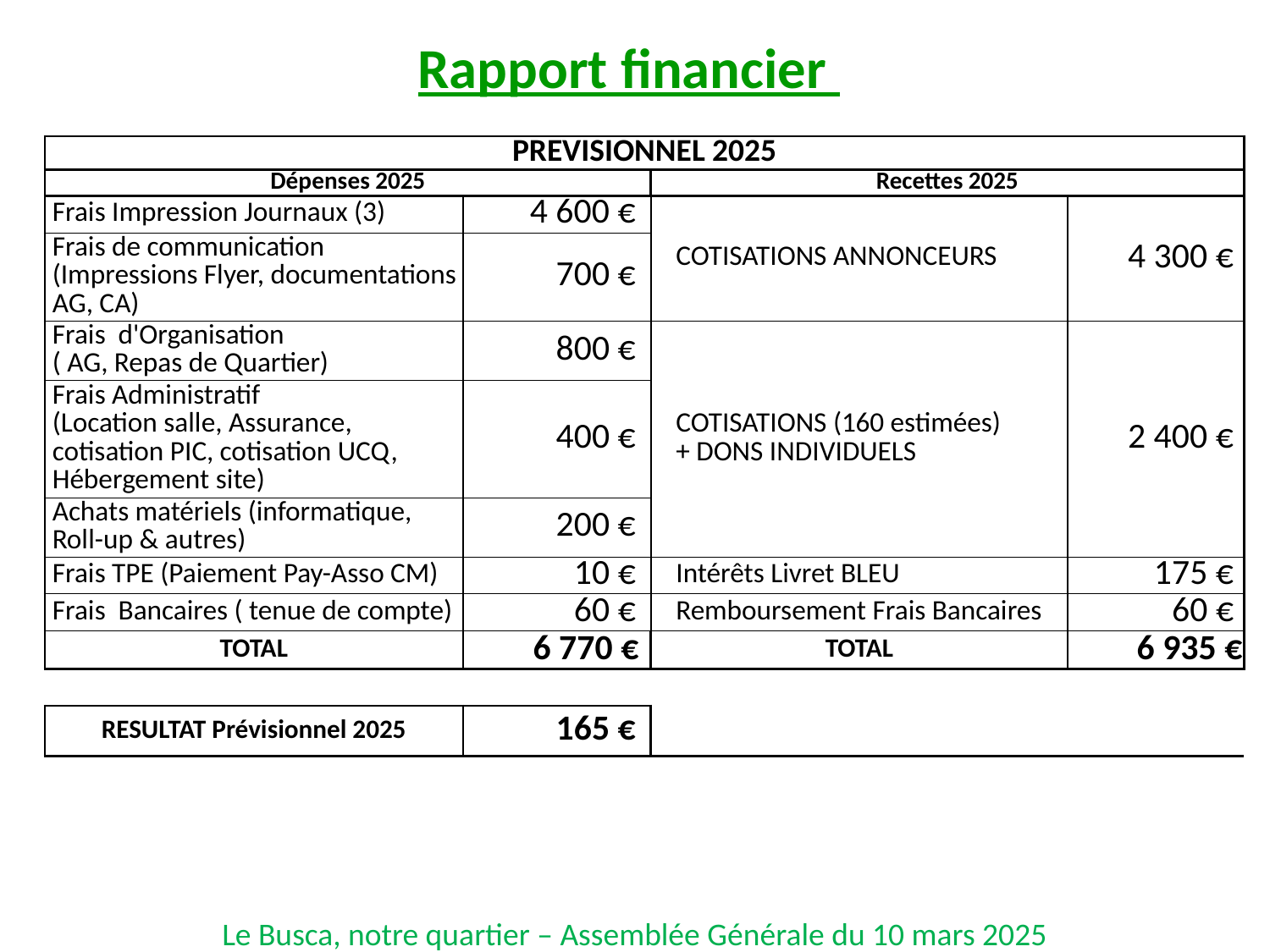

Rapport financier
| PREVISIONNEL 2025 |  |  |  |
| --- | --- | --- | --- |
| Dépenses 2025 |  | Recettes 2025 |  |
| Frais Impression Journaux (3) | 4 600 € | COTISATIONS ANNONCEURS | 4 300 € |
| Frais de communication (Impressions Flyer, documentations AG, CA) | 700 € |  |  |
| Frais d'Organisation ( AG, Repas de Quartier) | 800 € | COTISATIONS (160 estimées) + DONS INDIVIDUELS | 2 400 € |
| Frais Administratif (Location salle, Assurance, cotisation PIC, cotisation UCQ, Hébergement site) | 400 € |  |  |
| Achats matériels (informatique, Roll-up & autres) | 200 € |  |  |
| Frais TPE (Paiement Pay-Asso CM) | 10 € | Intérêts Livret BLEU | 175 € |
| Frais Bancaires ( tenue de compte) | 60 € | Remboursement Frais Bancaires | 60 € |
| TOTAL | 6 770 € | TOTAL | 6 935 € |
|  |  |  |  |
| RESULTAT Prévisionnel 2025 | 165 € |  |  |
|  |  |  |  |
|  |  |  |  |
Le Busca, notre quartier – Assemblée Générale du 10 mars 2025